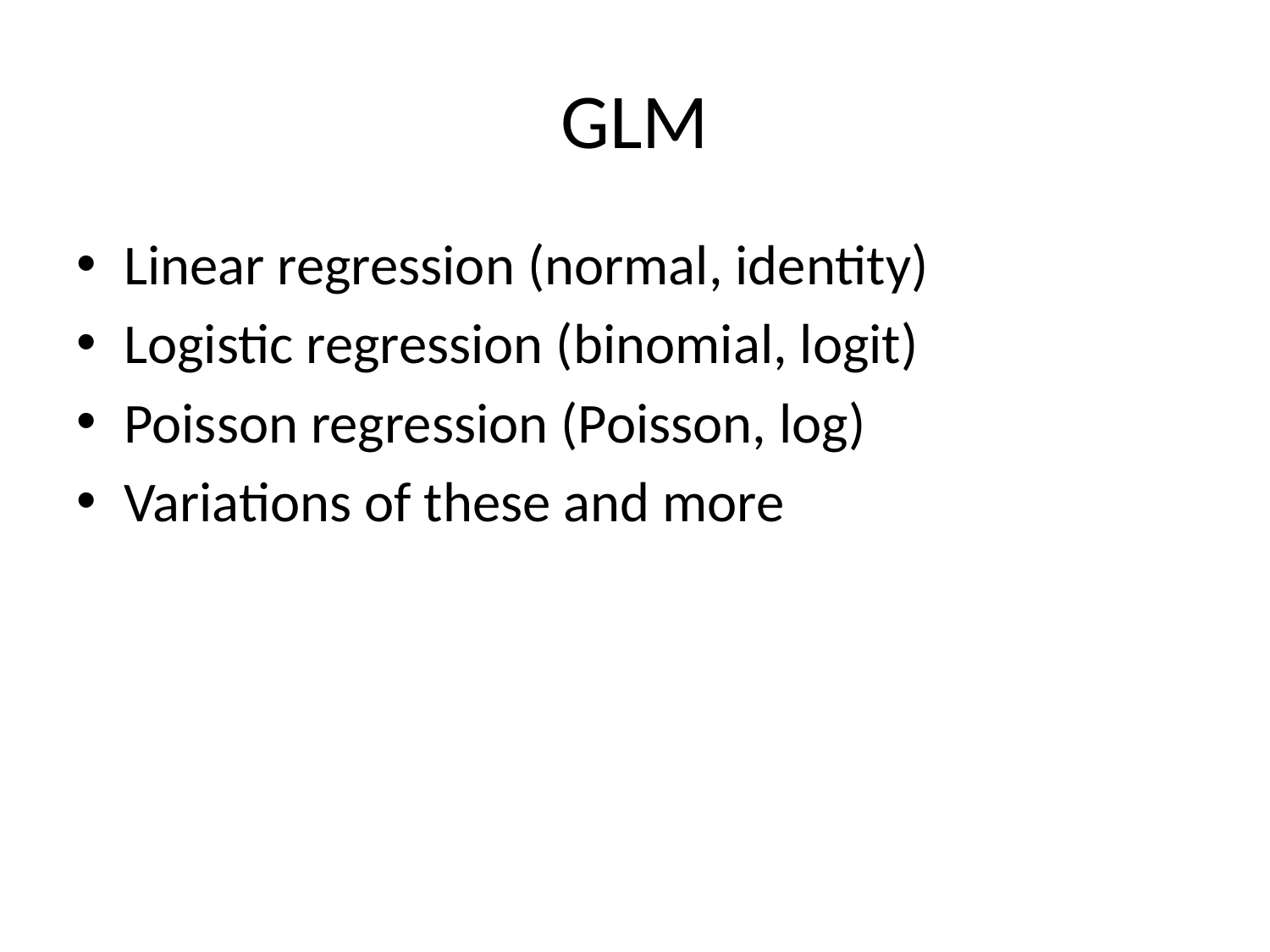

# GLM
Linear regression (normal, identity)
Logistic regression (binomial, logit)
Poisson regression (Poisson, log)
Variations of these and more